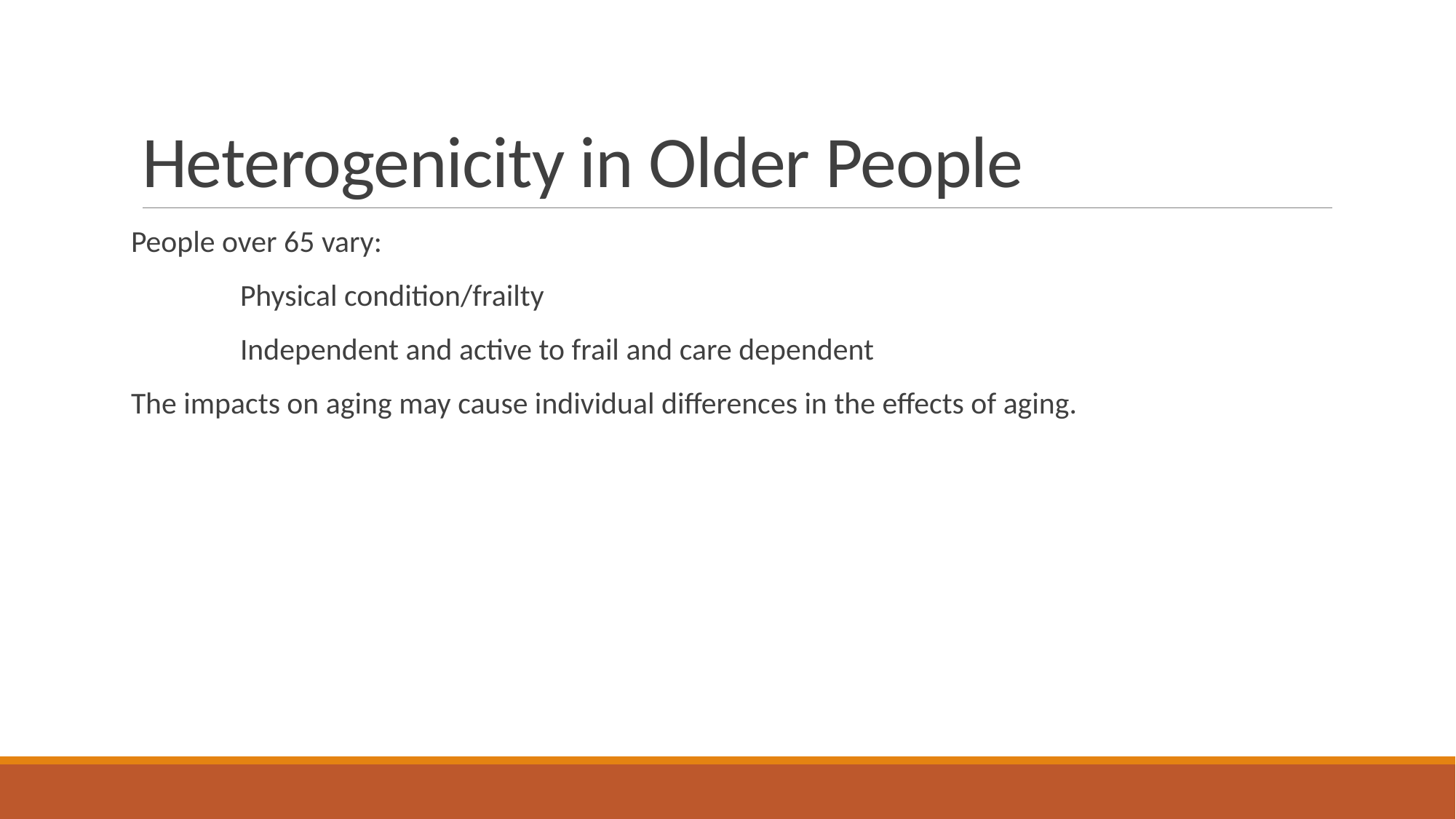

# Heterogenicity in Older People
People over 65 vary:
	Physical condition/frailty
	Independent and active to frail and care dependent
The impacts on aging may cause individual differences in the effects of aging.